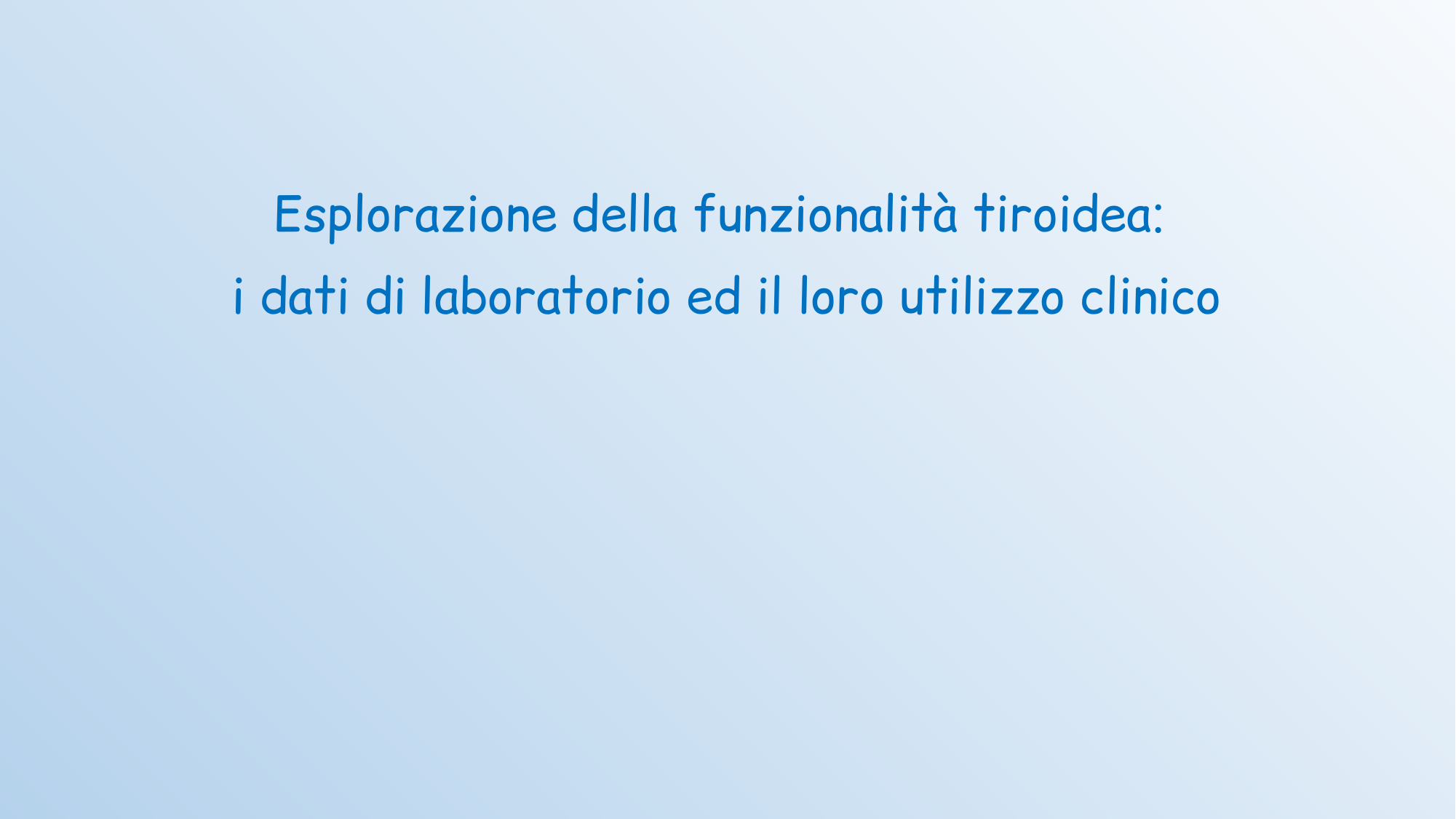

Esplorazione della funzionalità tiroidea:
i dati di laboratorio ed il loro utilizzo clinico